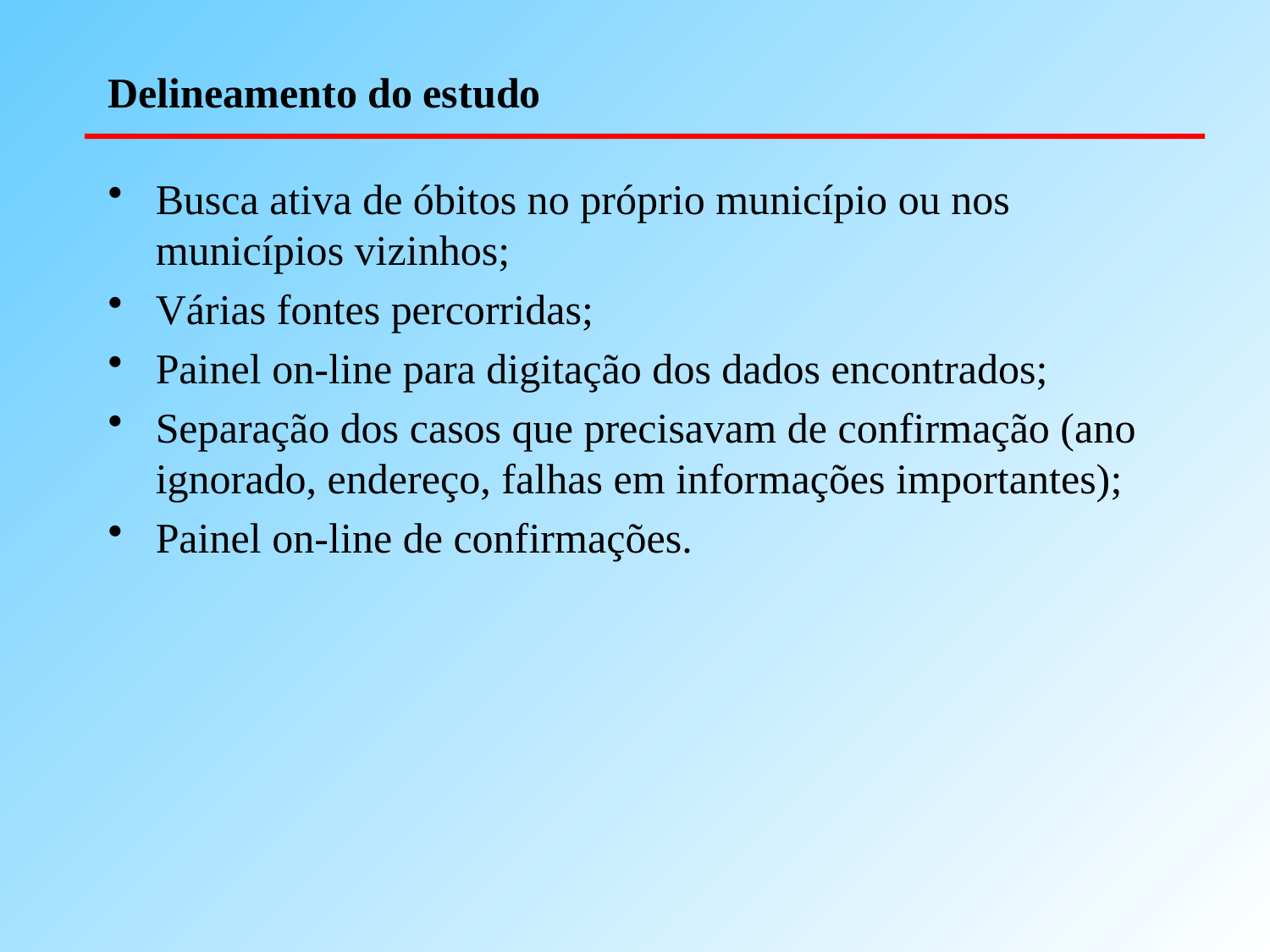

# Delineamento do estudo

Busca ativa de óbitos no próprio município ou nos municípios vizinhos;
Várias fontes percorridas;
Painel on-line para digitação dos dados encontrados;
Separação dos casos que precisavam de confirmação (ano ignorado, endereço, falhas em informações importantes);
Painel on-line de confirmações.